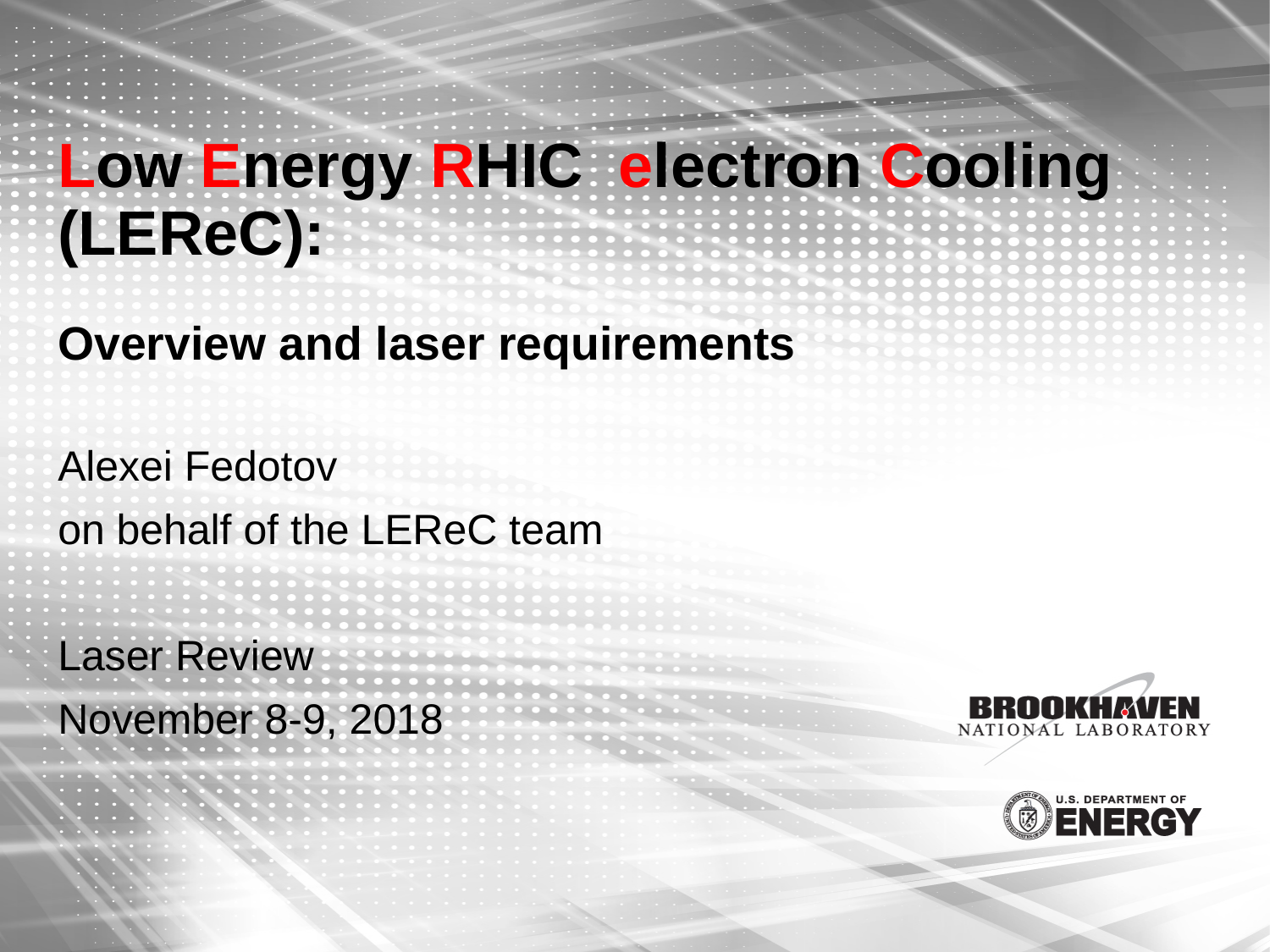

# Low Energy RHIC  electron Cooling (LEReC): Overview and laser requirements
Alexei Fedotov
on behalf of the LEReC team

Laser Review
November 8-9, 2018